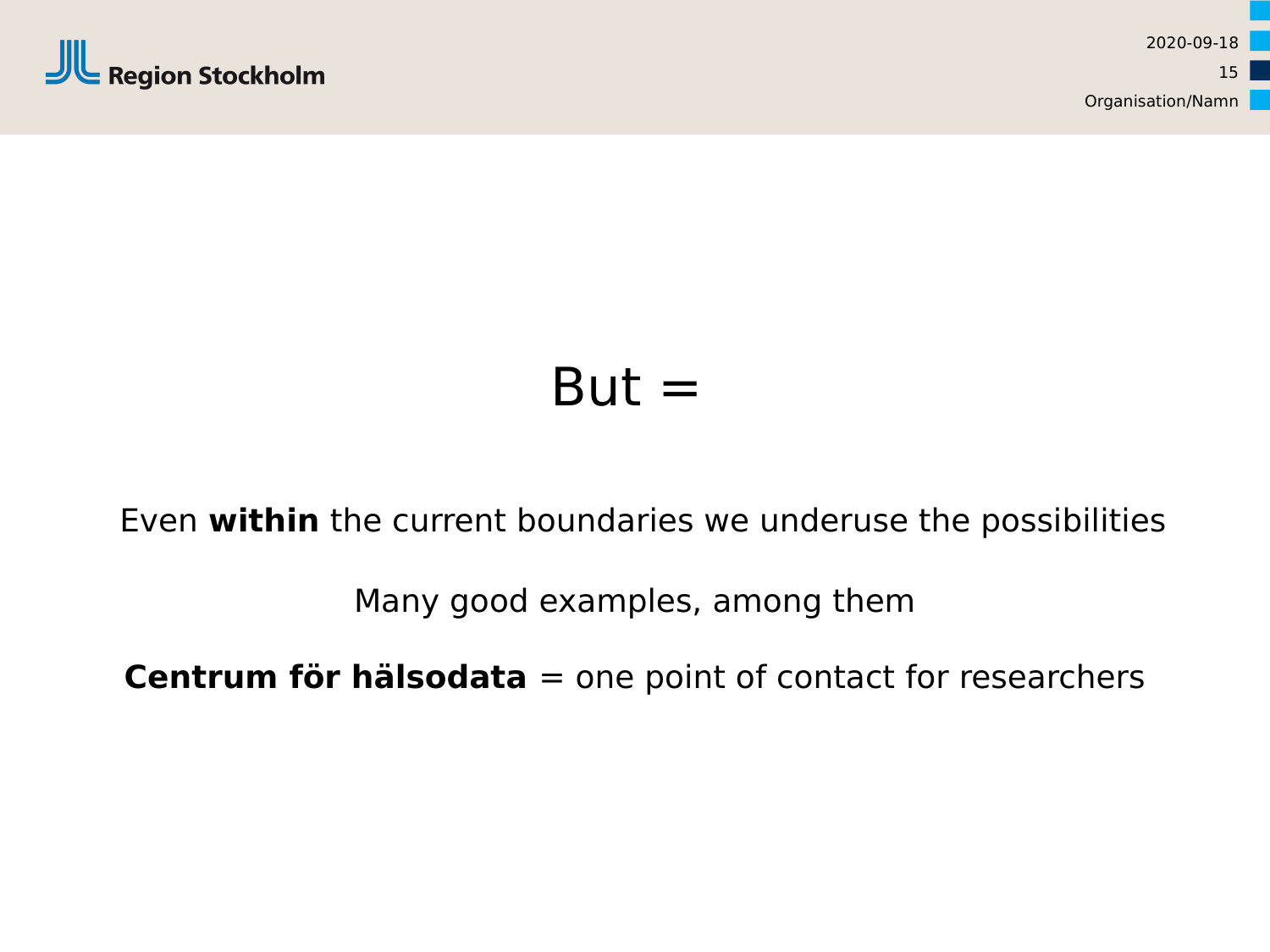

2020-09-18
15
Organisation/Namn
# But = Even within the current boundaries we underuse the possibilities Many good examples, among them Centrum för hälsodata = one point of contact for researchers